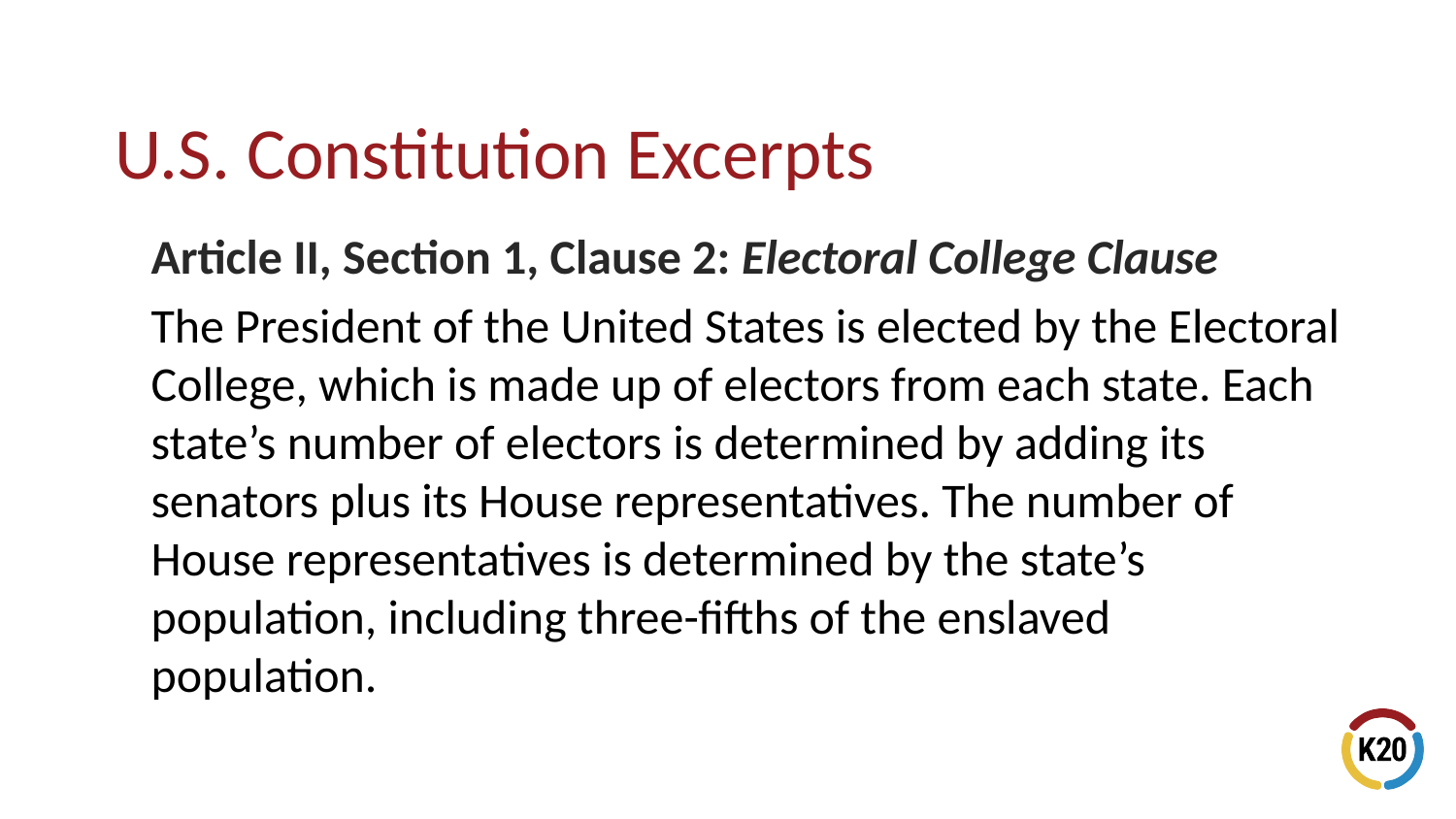

Article II, Section 1, Clause 2: Electoral College Clause
The President of the United States is elected by the Electoral College, which is made up of electors from each state. Each state’s number of electors is determined by adding its senators plus its House representatives. The number of House representatives is determined by the state’s population, including three-fifths of the enslaved population.
# U.S. Constitution Excerpts